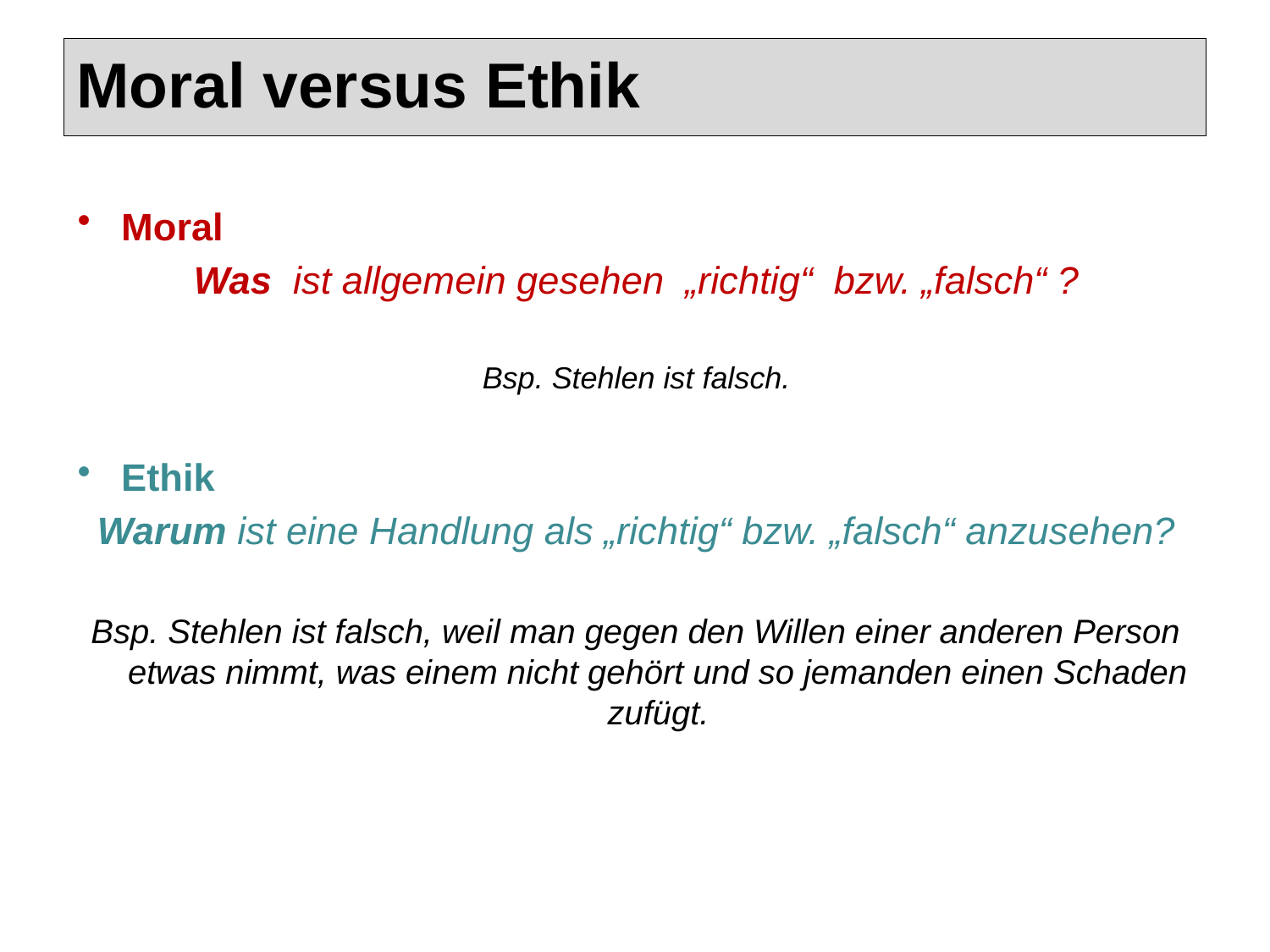

# Moral versus Ethik
Moral
Was  ist allgemein gesehen  „richtig“  bzw. „falsch“ ?

Bsp. Stehlen ist falsch.

Ethik
Warum ist eine Handlung als „richtig“ bzw. „falsch“ anzusehen?

Bsp. Stehlen ist falsch, weil man gegen den Willen einer anderen Person etwas nimmt, was einem nicht gehört und so jemanden einen Schaden zufügt.